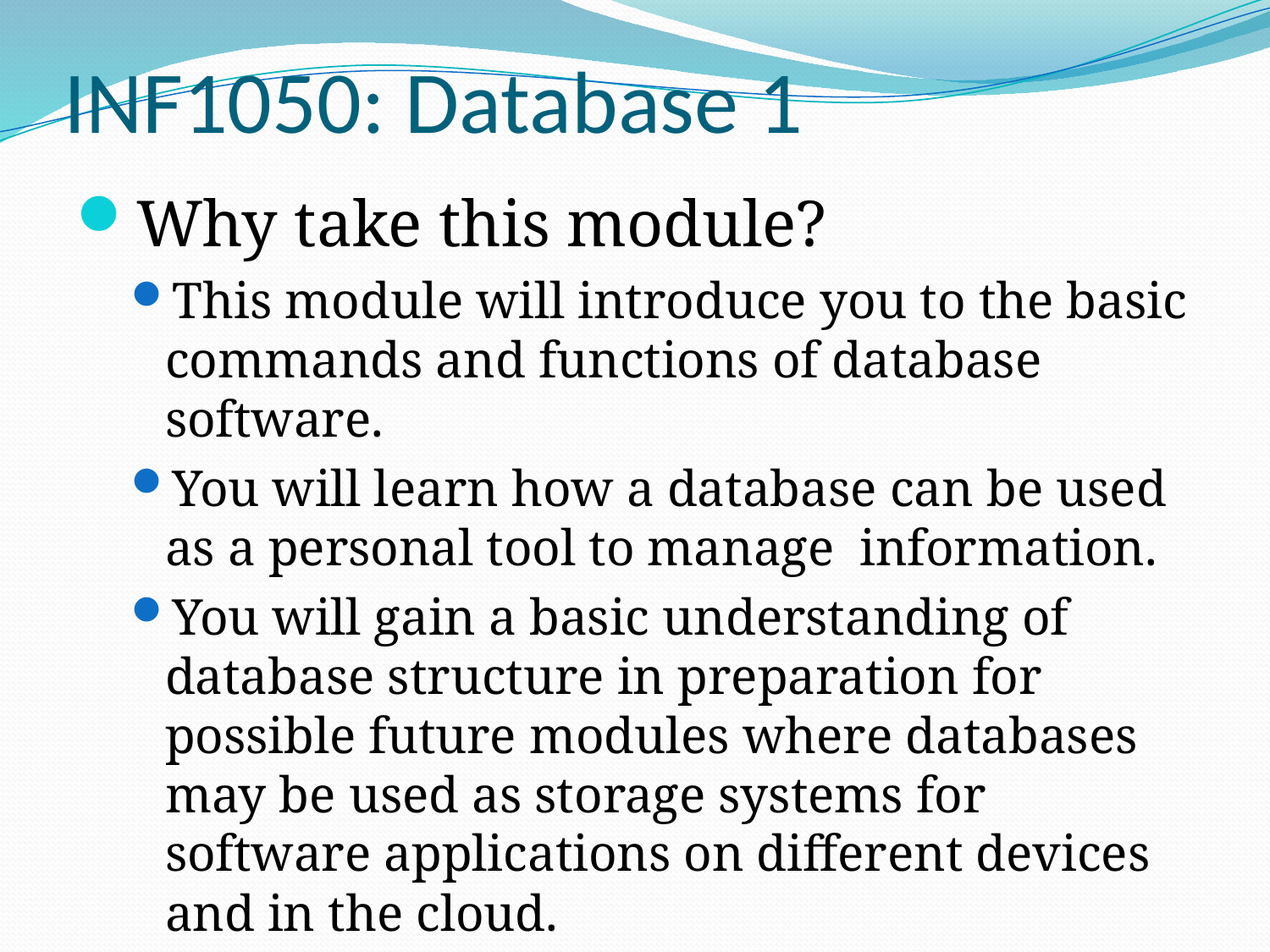

# INF1050: Database 1
Why take this module?
This module will introduce you to the basic commands and functions of database software.
You will learn how a database can be used as a personal tool to manage  information.
You will gain a basic understanding of database structure in preparation for possible future modules where databases may be used as storage systems for software applications on different devices and in the cloud.